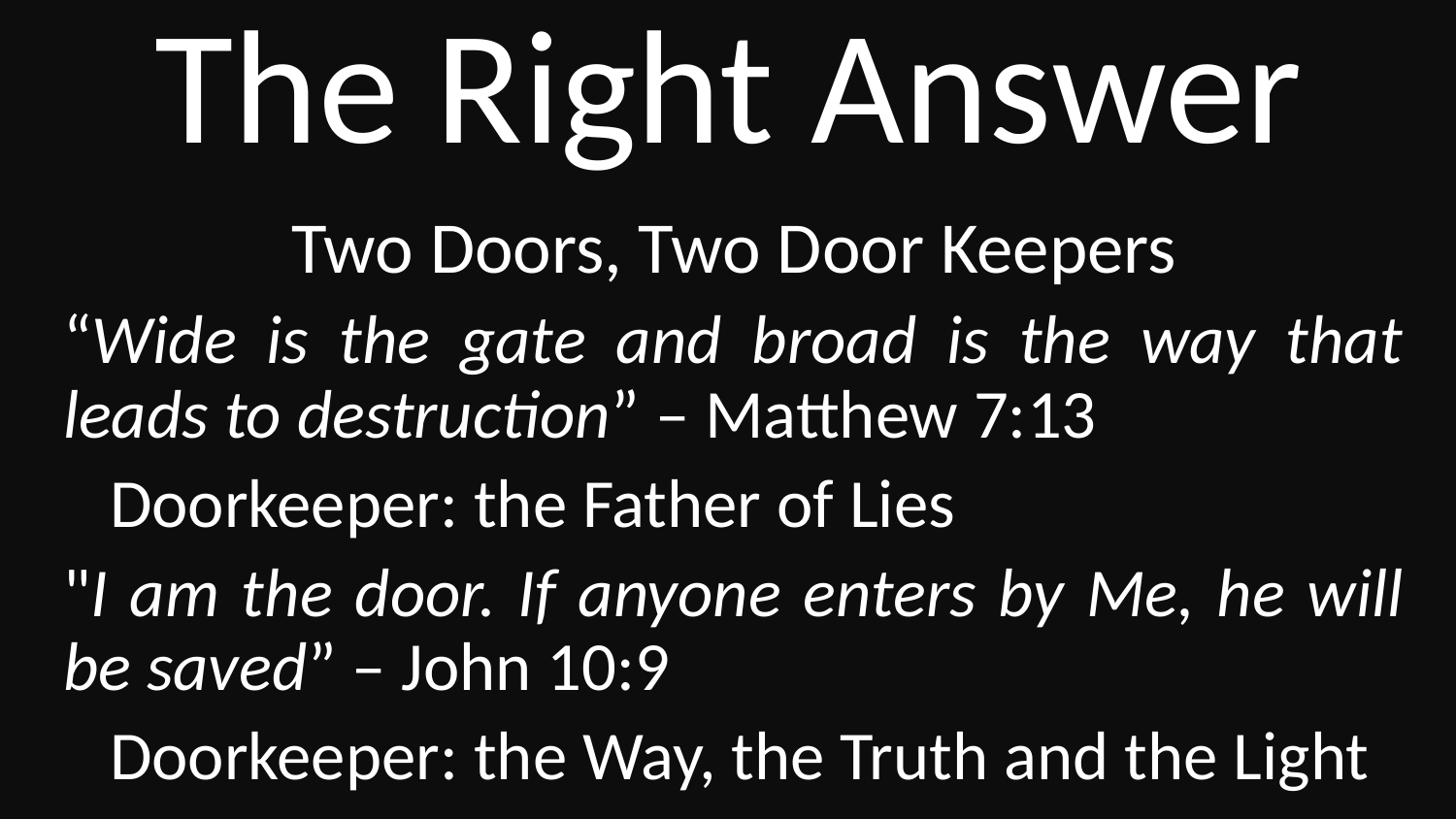

# The Right Answer
Two Doors, Two Door Keepers
“Wide is the gate and broad is the way that leads to destruction” – Matthew 7:13
   Doorkeeper: the Father of Lies
"I am the door. If anyone enters by Me, he will be saved” – John 10:9
   Doorkeeper: the Way, the Truth and the Light